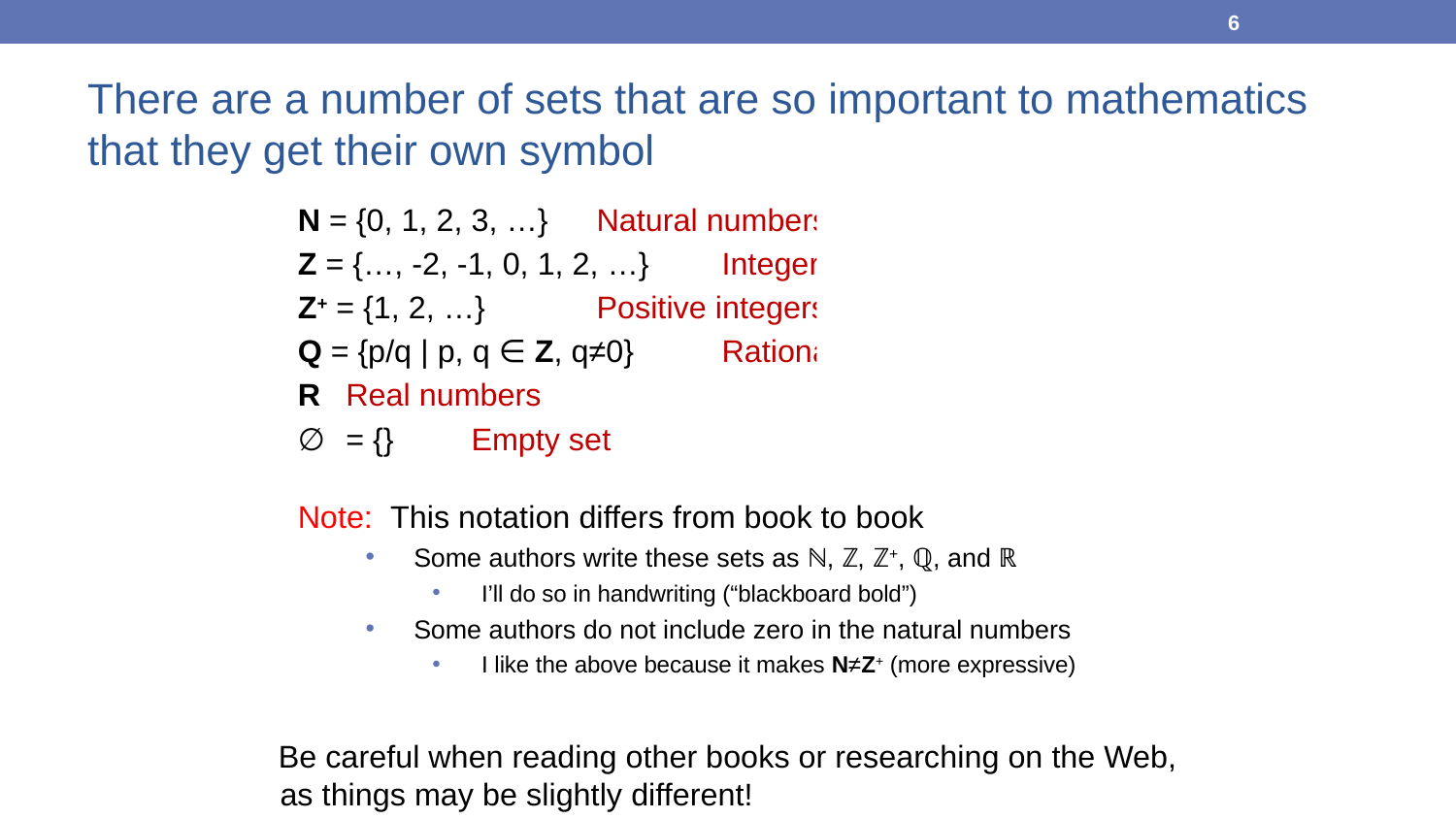

6
There are a number of sets that are so important to mathematics that they get their own symbol

N = {0, 1, 2, 3, …}	Natural numbers
Z = {…, -2, -1, 0, 1, 2, …}	Integers
Z+ = {1, 2, …}	Positive integers
Q = {p/q | p, q ∈ Z, q≠0}	Rational numbers
R		Real numbers
∅	= {}	Empty set

Note:  This notation differs from book to book
Some authors write these sets as ℕ, ℤ, ℤ+, ℚ, and ℝ
I’ll do so in handwriting (“blackboard bold”)
Some authors do not include zero in the natural numbers
I like the above because it makes N≠Z+ (more expressive)

Be careful when reading other books or researching on the Web, as things may be slightly different!